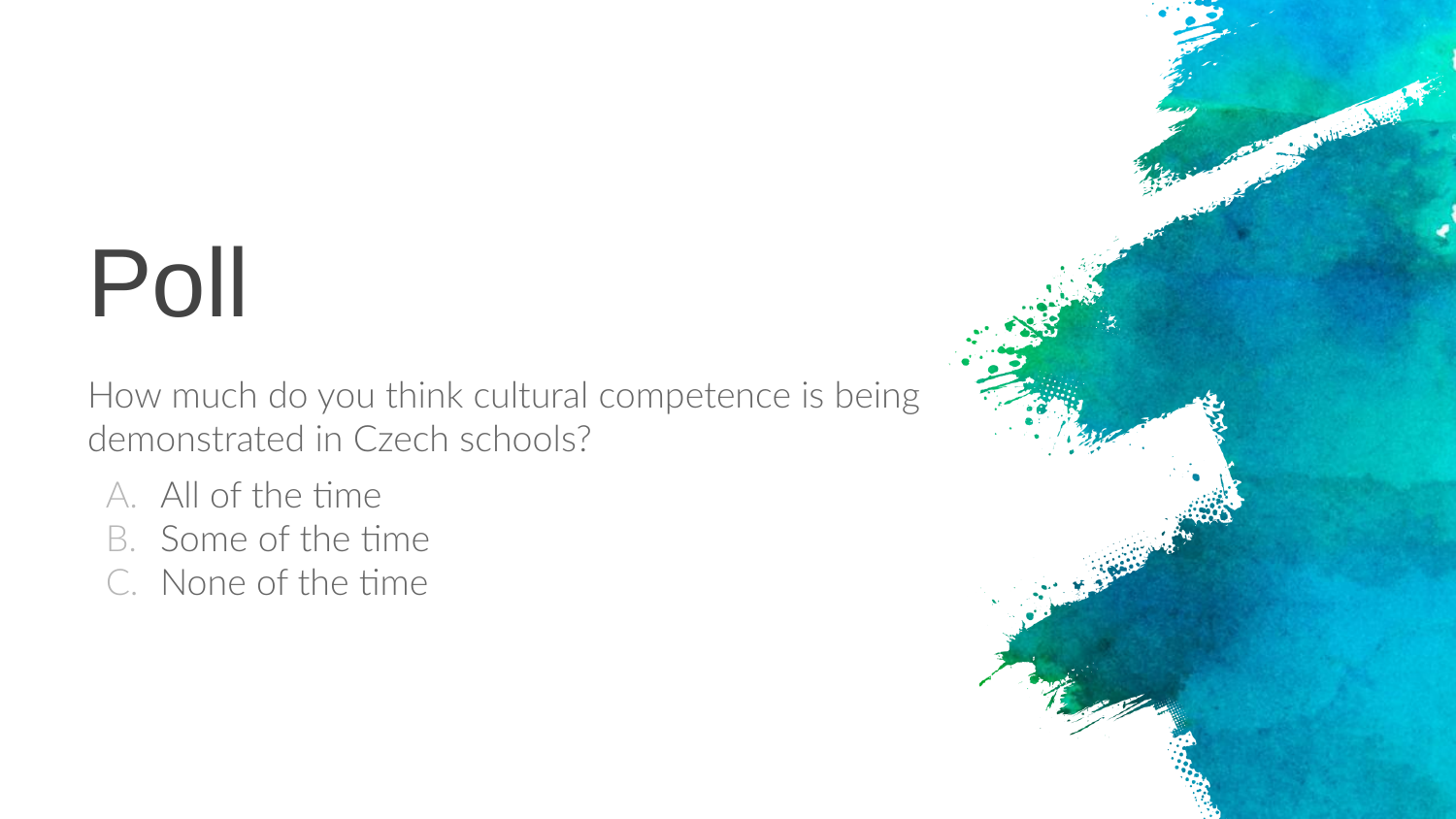

# Poll
How much do you think cultural competence is being demonstrated in Czech schools?
All of the time
Some of the time
None of the time